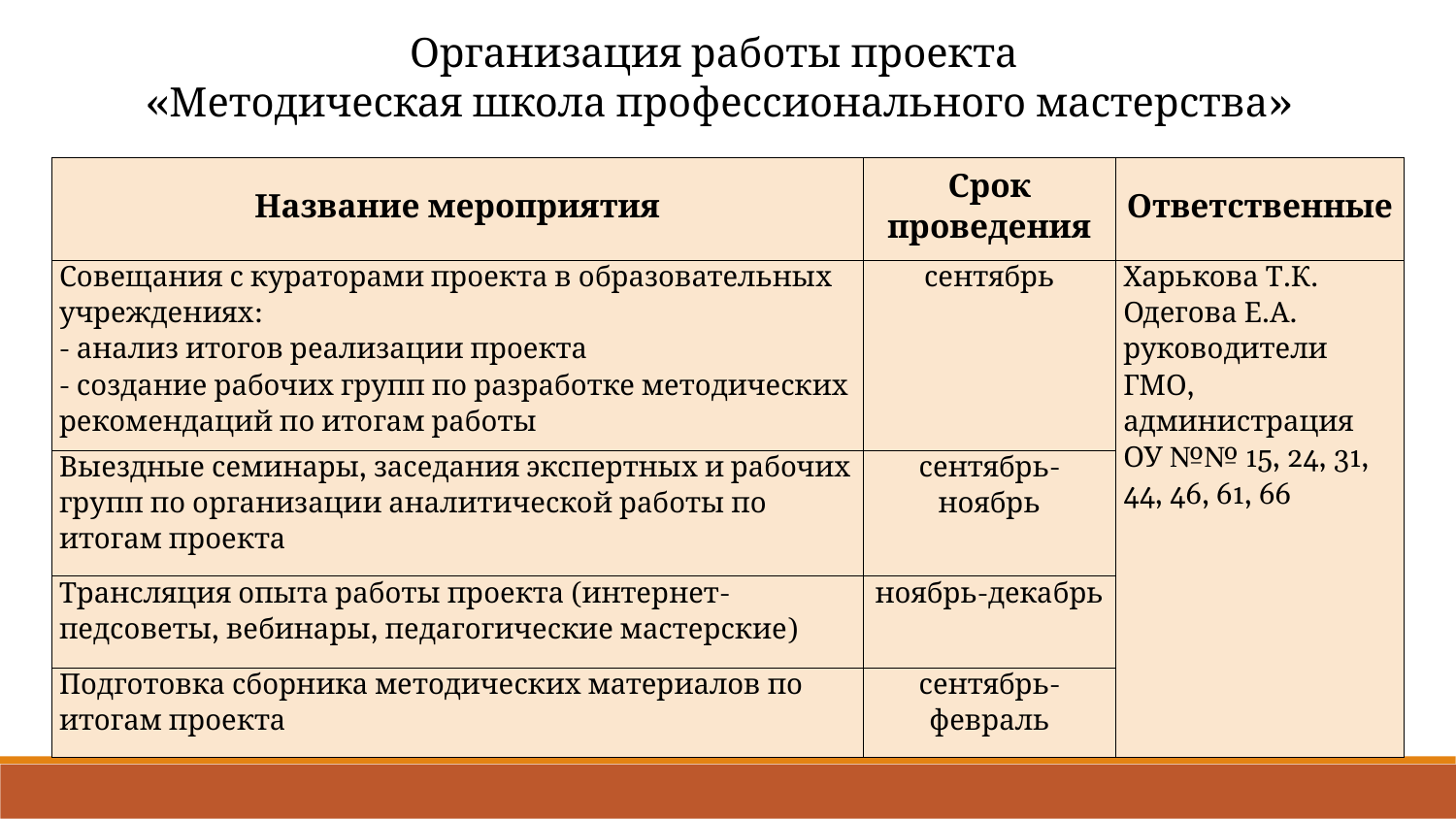

Организация работы проекта
«Методическая школа профессионального мастерства»
| Название мероприятия | Срок проведения | Ответственные |
| --- | --- | --- |
| Совещания с кураторами проекта в образовательных учреждениях: - анализ итогов реализации проекта - создание рабочих групп по разработке методических рекомендаций по итогам работы | сентябрь | Харькова Т.К. Одегова Е.А. руководители ГМО, администрация ОУ №№ 15, 24, 31, 44, 46, 61, 66 |
| Выездные семинары, заседания экспертных и рабочих групп по организации аналитической работы по итогам проекта | сентябрь-ноябрь |  |
| Трансляция опыта работы проекта (интернет-педсоветы, вебинары, педагогические мастерские) | ноябрь-декабрь |  |
| Подготовка сборника методических материалов по итогам проекта | сентябрь-февраль |  |